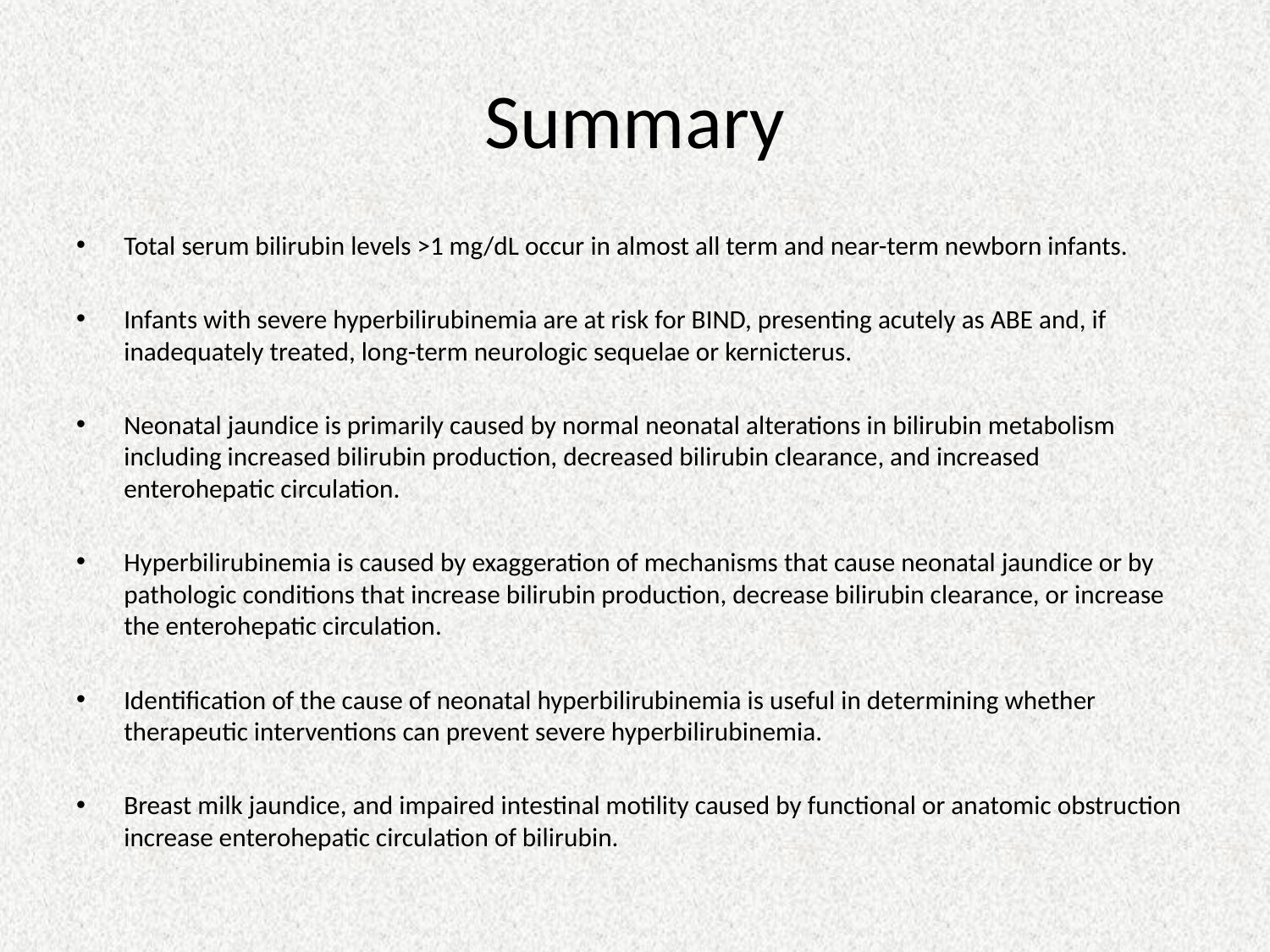

# Summary
Total serum bilirubin levels >1 mg/dL occur in almost all term and near-term newborn infants.

Infants with severe hyperbilirubinemia are at risk for BIND, presenting acutely as ABE and, if inadequately treated, long-term neurologic sequelae or kernicterus.

Neonatal jaundice is primarily caused by normal neonatal alterations in bilirubin metabolism including increased bilirubin production, decreased bilirubin clearance, and increased enterohepatic circulation.

Hyperbilirubinemia is caused by exaggeration of mechanisms that cause neonatal jaundice or by pathologic conditions that increase bilirubin production, decrease bilirubin clearance, or increase the enterohepatic circulation.

Identification of the cause of neonatal hyperbilirubinemia is useful in determining whether therapeutic interventions can prevent severe hyperbilirubinemia.

Breast milk jaundice, and impaired intestinal motility caused by functional or anatomic obstruction increase enterohepatic circulation of bilirubin.